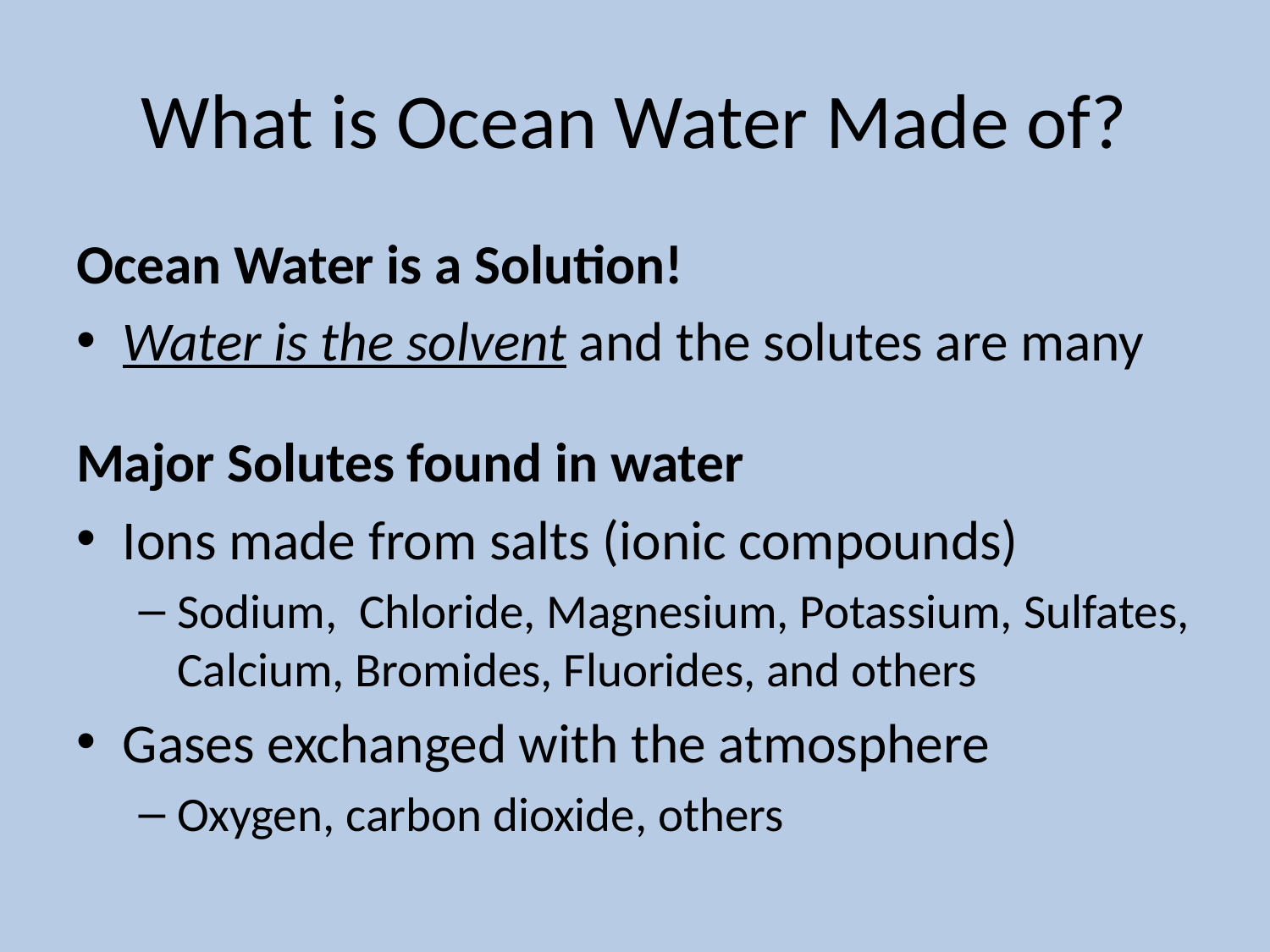

# What is Ocean Water Made of?
Ocean Water is a Solution!
Water is the solvent and the solutes are many

Major Solutes found in water
Ions made from salts (ionic compounds)
Sodium,  Chloride, Magnesium, Potassium, Sulfates, Calcium, Bromides, Fluorides, and others
Gases exchanged with the atmosphere
Oxygen, carbon dioxide, others